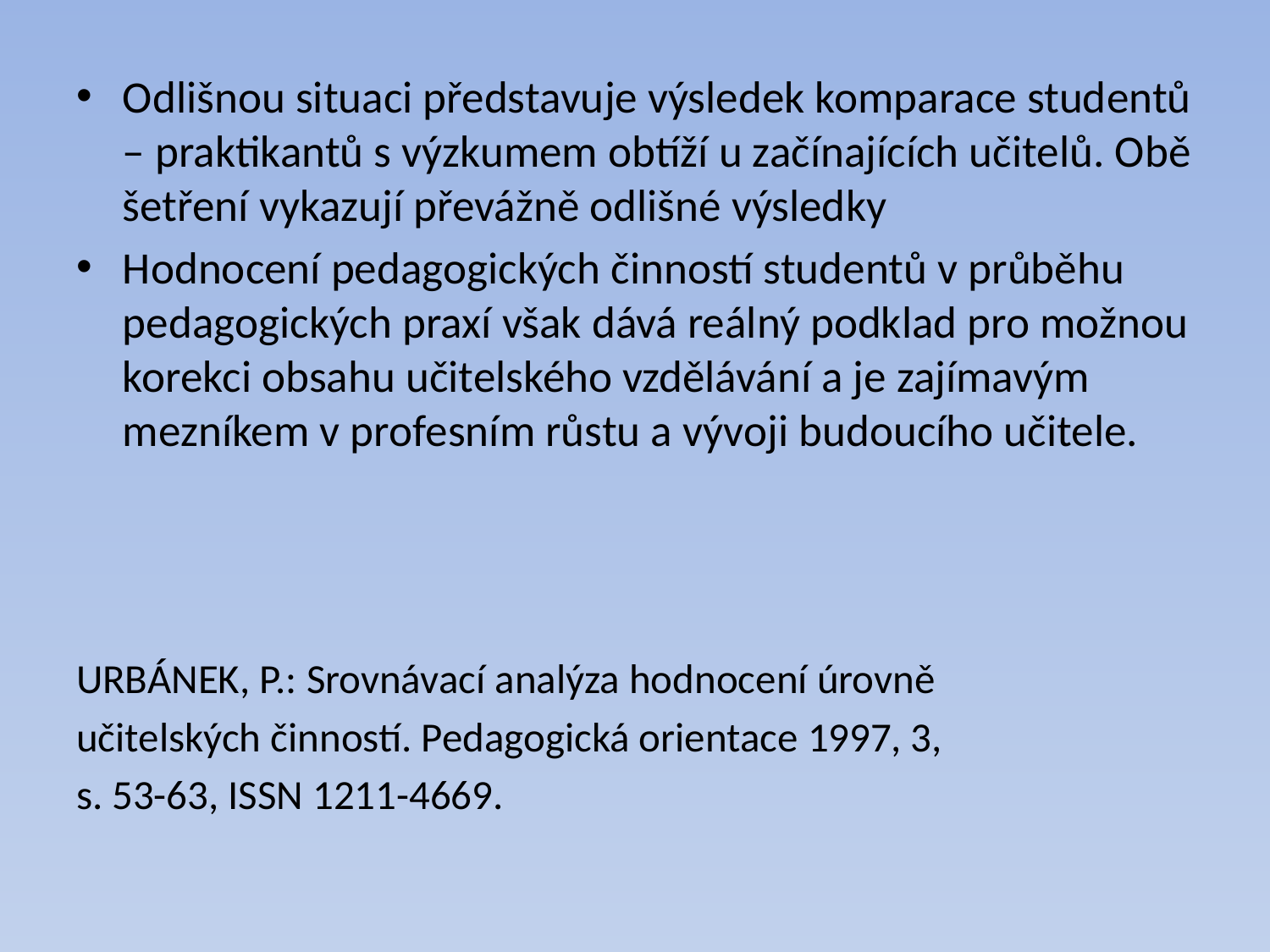

Odlišnou situaci představuje výsledek komparace studentů – praktikantů s výzkumem obtíží u začínajících učitelů. Obě šetření vykazují převážně odlišné výsledky
Hodnocení pedagogických činností studentů v průběhu pedagogických praxí však dává reálný podklad pro možnou korekci obsahu učitelského vzdělávání a je zajímavým mezníkem v profesním růstu a vývoji budoucího učitele.

URBÁNEK, P.: Srovnávací analýza hodnocení úrovně
učitelských činností. Pedagogická orientace 1997, 3,
s. 53-63, ISSN 1211-4669.